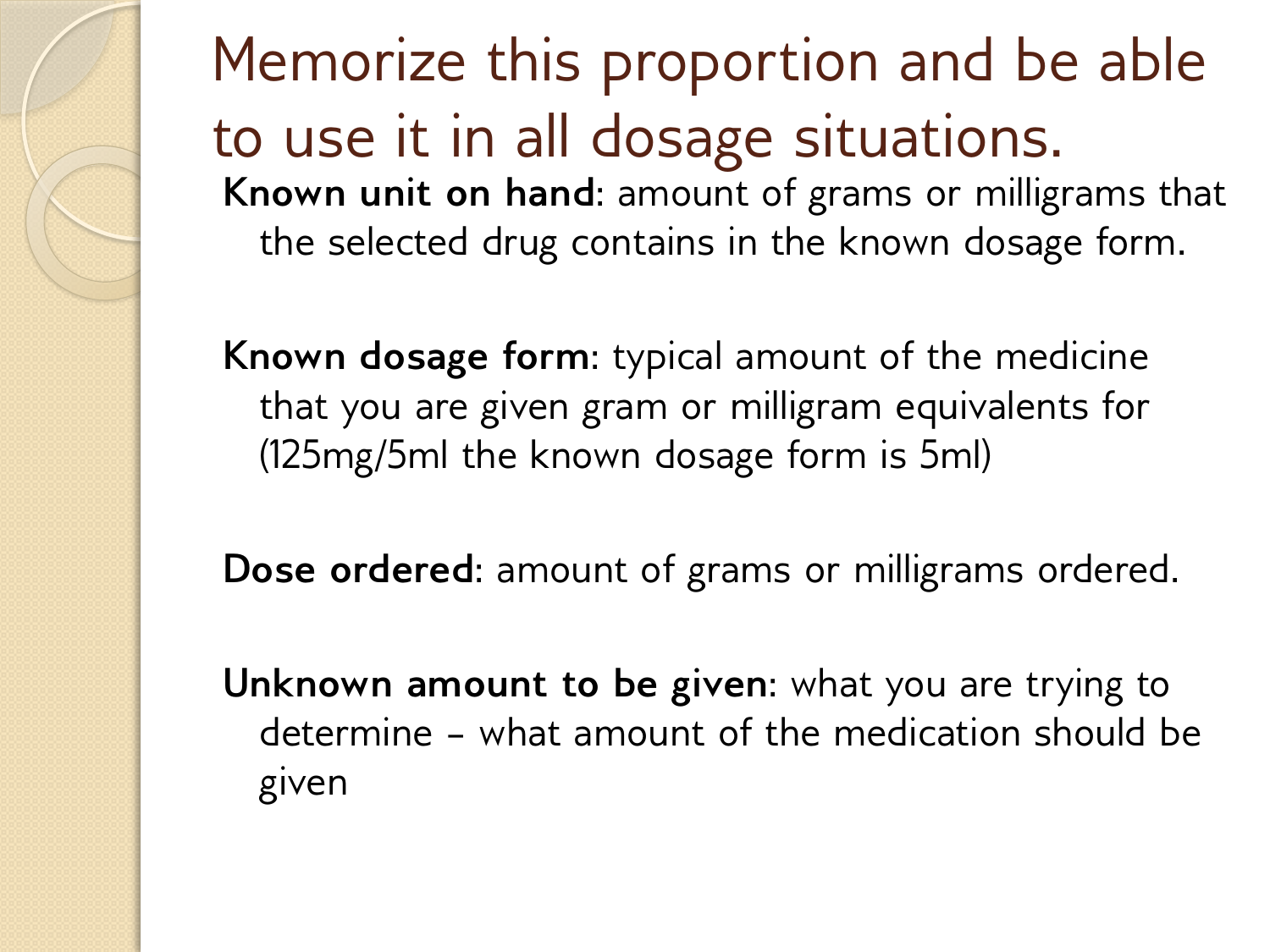

# Memorize this proportion and be able to use it in all dosage situations.
Known unit on hand: amount of grams or milligrams that the selected drug contains in the known dosage form.

Known dosage form: typical amount of the medicine that you are given gram or milligram equivalents for  (125mg/5ml the known dosage form is 5ml)

Dose ordered: amount of grams or milligrams ordered.

Unknown amount to be given: what you are trying to determine – what amount of the medication should be given